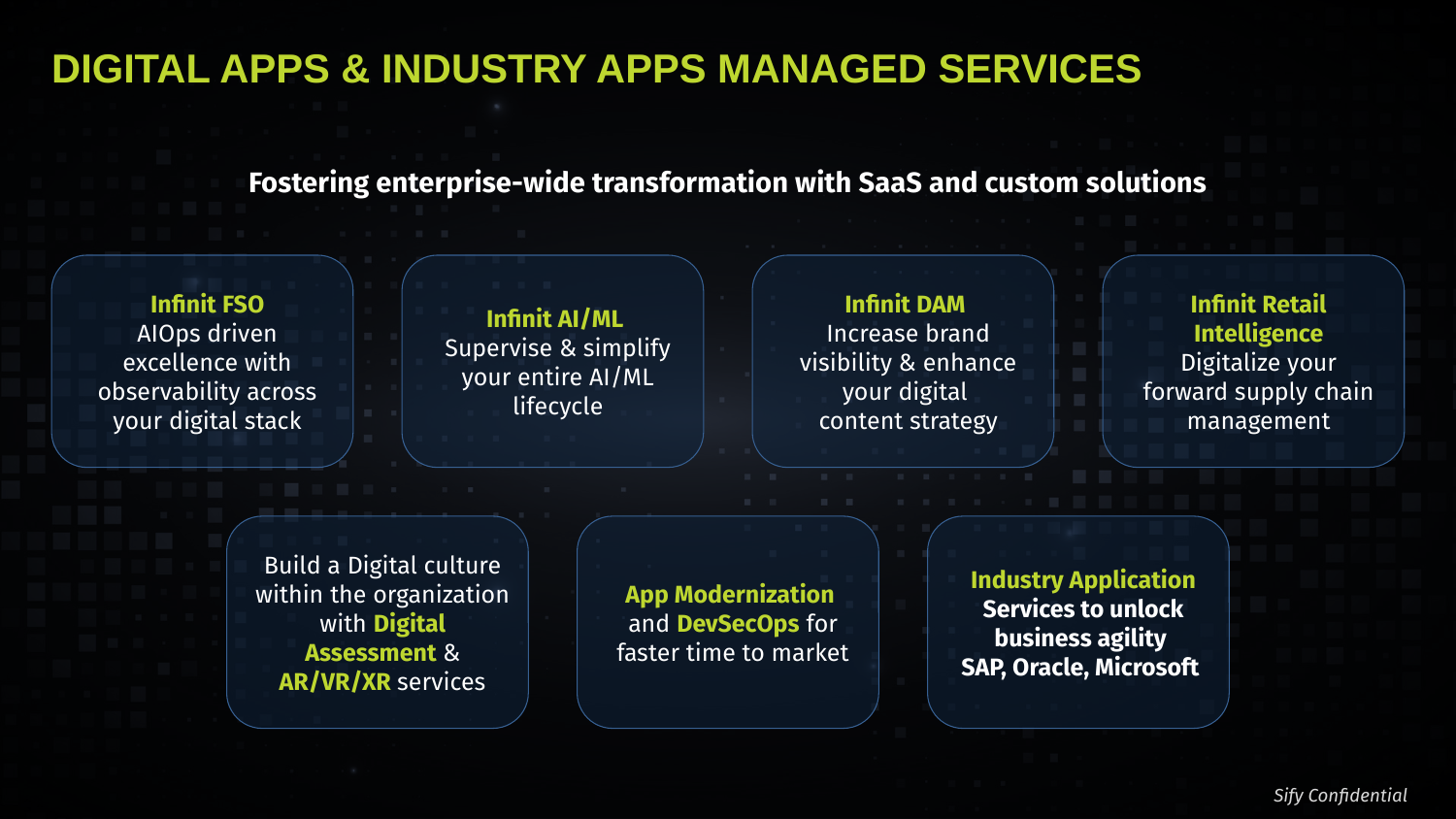

# DIGITAL APPs & Industry Apps MANAGED SERVICES
Fostering enterprise-wide transformation with SaaS and custom solutions
Infinit FSO
AIOps driven excellence with observability across your digital stack
Infinit AI/ML
Supervise & simplify your entire AI/ML lifecycle
Infinit DAM
Increase brand visibility & enhance your digital
content strategy
Infinit Retail Intelligence
Digitalize your forward supply chain management
Build a Digital culture within the organization with Digital Assessment & AR/VR/XR services
App Modernization
and DevSecOps for faster time to market
Industry Application Services to unlock business agility
SAP, Oracle, Microsoft
Sify Confidential